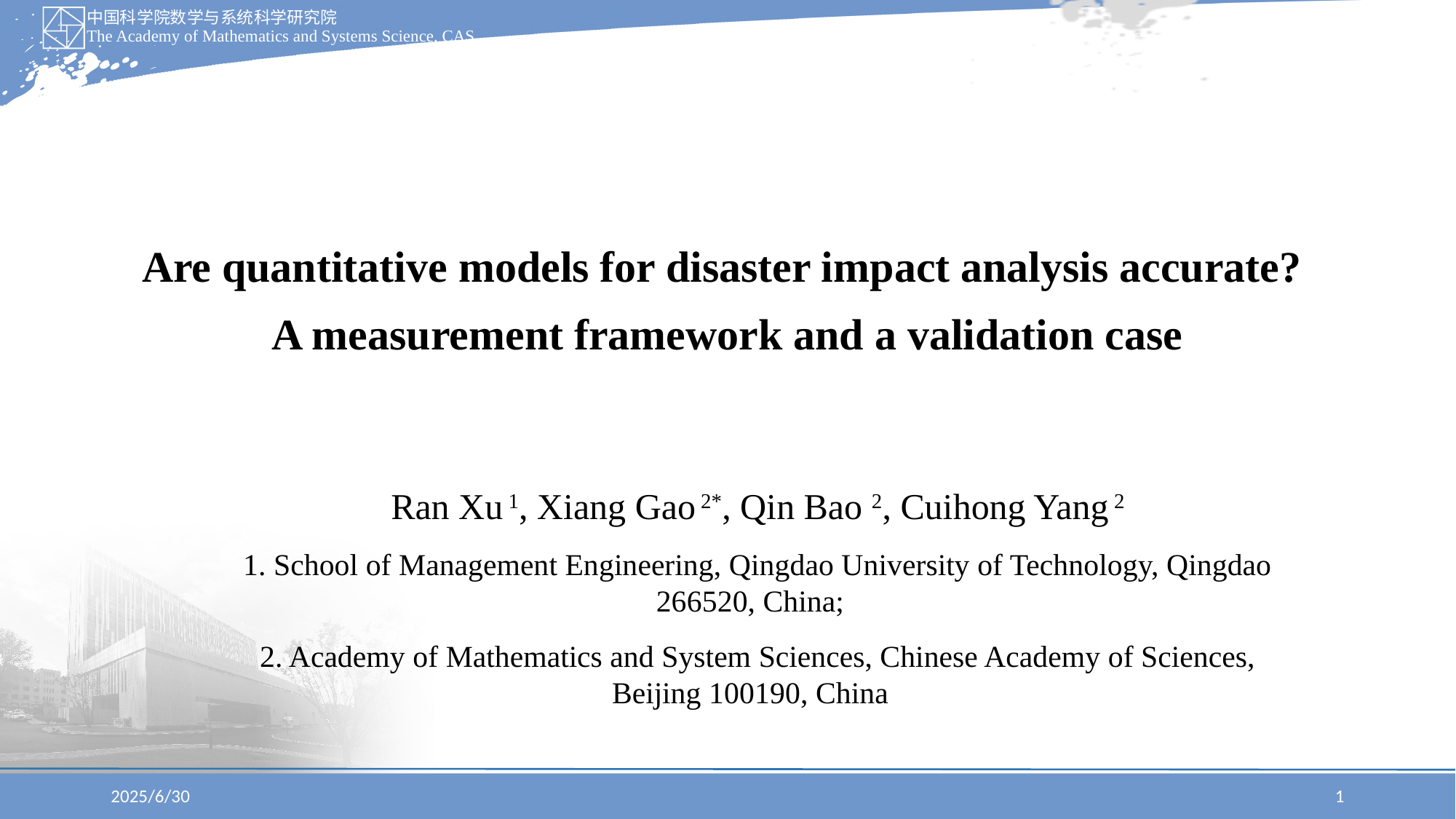

# Are quantitative models for disaster impact analysis accurate? A measurement framework and a validation case
Ran Xu 1, Xiang Gao 2*, Qin Bao 2, Cuihong Yang 2
1. School of Management Engineering, Qingdao University of Technology, Qingdao 266520, China;
2. Academy of Mathematics and System Sciences, Chinese Academy of Sciences, Beijing 100190, China
2025/6/30
1